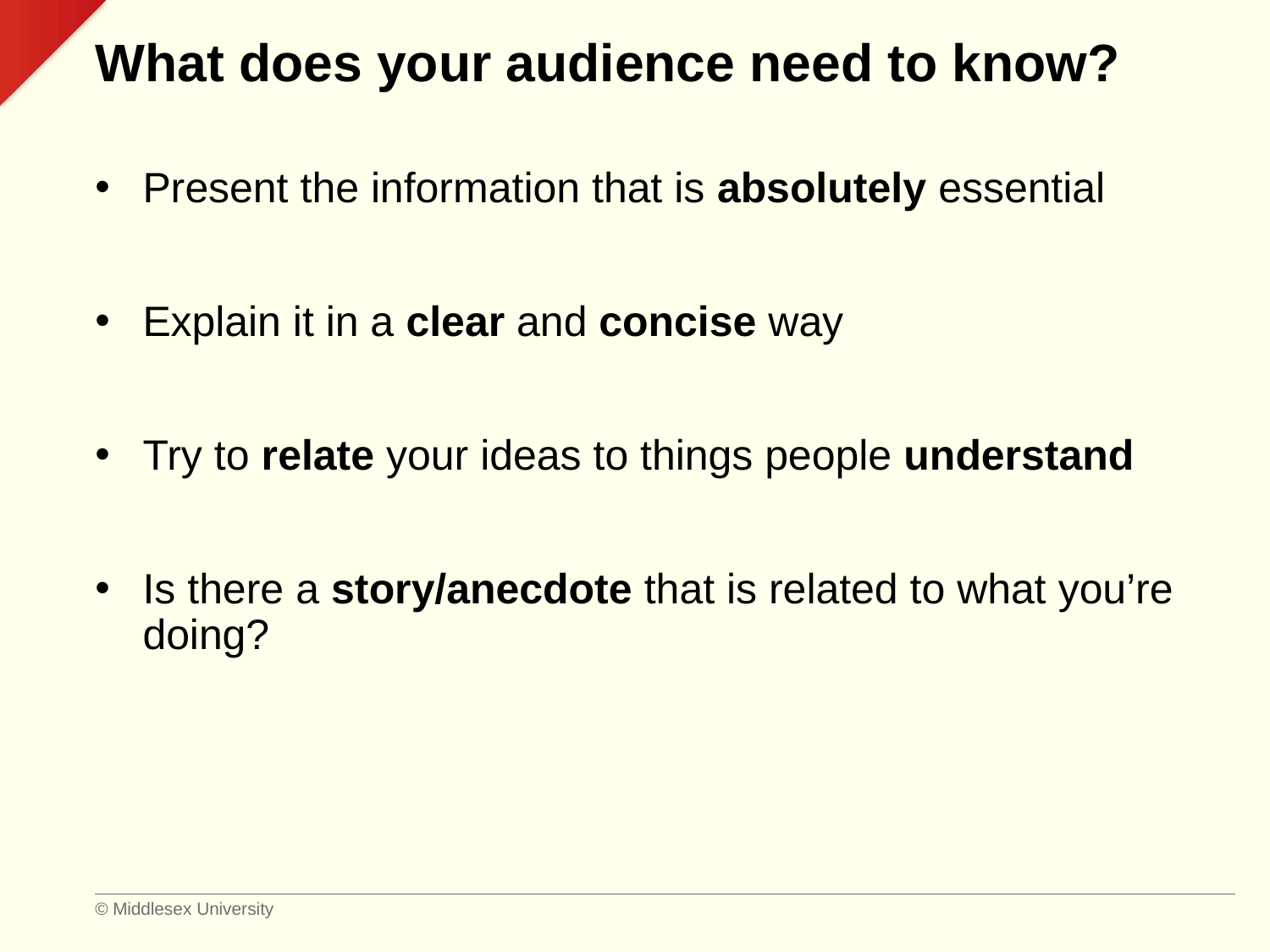

# What does your audience need to know?
Present the information that is absolutely essential

Explain it in a clear and concise way

Try to relate your ideas to things people understand

Is there a story/anecdote that is related to what you’re doing?